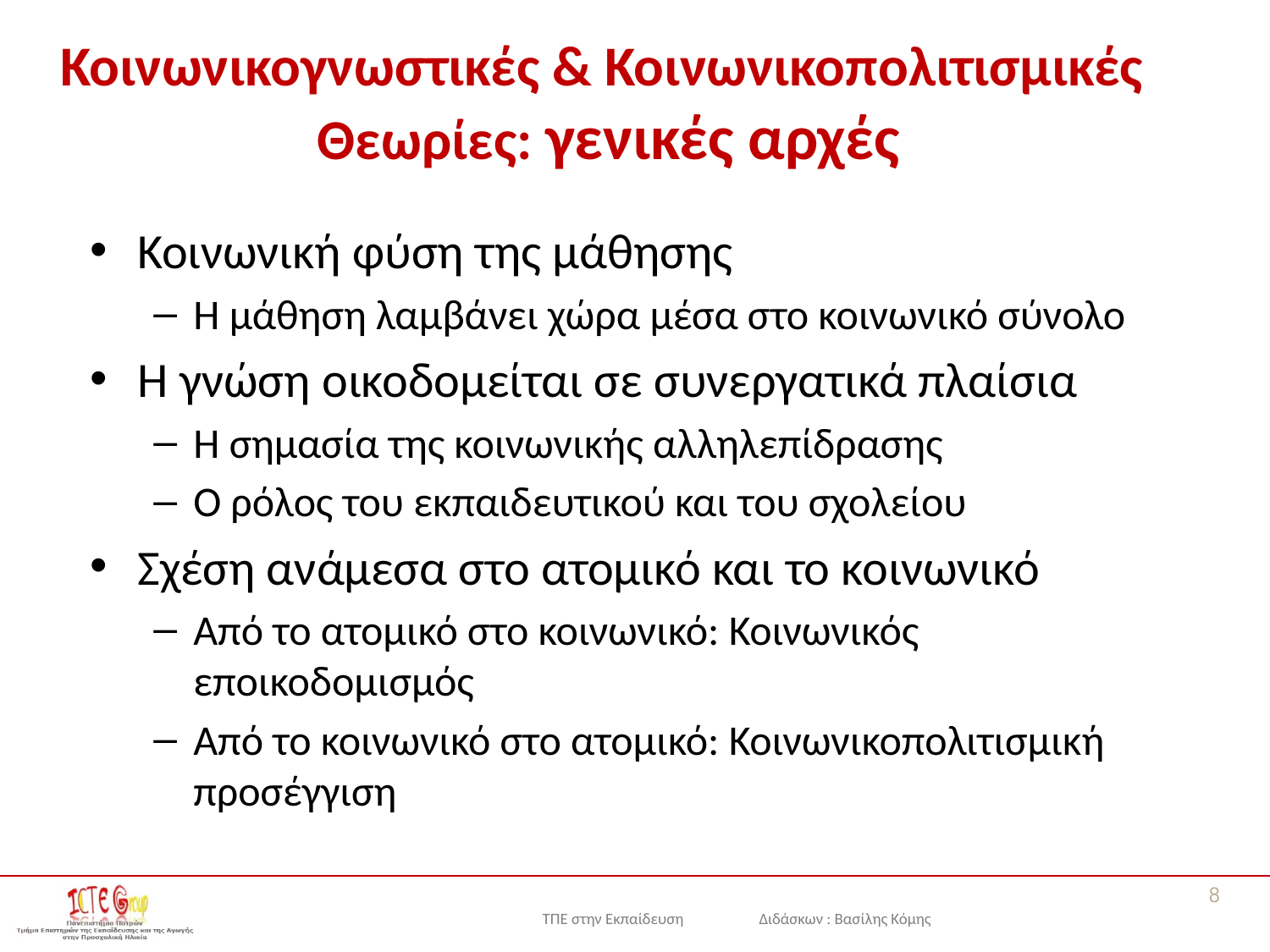

# Κοινωνικογνωστικές & Κοινωνικοπολιτισμικές Θεωρίες: γενικές αρχές
Κοινωνική φύση της μάθησης
Η μάθηση λαμβάνει χώρα μέσα στο κοινωνικό σύνολο
Η γνώση οικοδομείται σε συνεργατικά πλαίσια
Η σημασία της κοινωνικής αλληλεπίδρασης
Ο ρόλος του εκπαιδευτικού και του σχολείου
Σχέση ανάμεσα στο ατομικό και το κοινωνικό
Από το ατομικό στο κοινωνικό: Κοινωνικός εποικοδομισμός
Από το κοινωνικό στο ατομικό: Κοινωνικοπολιτισμική προσέγγιση

8